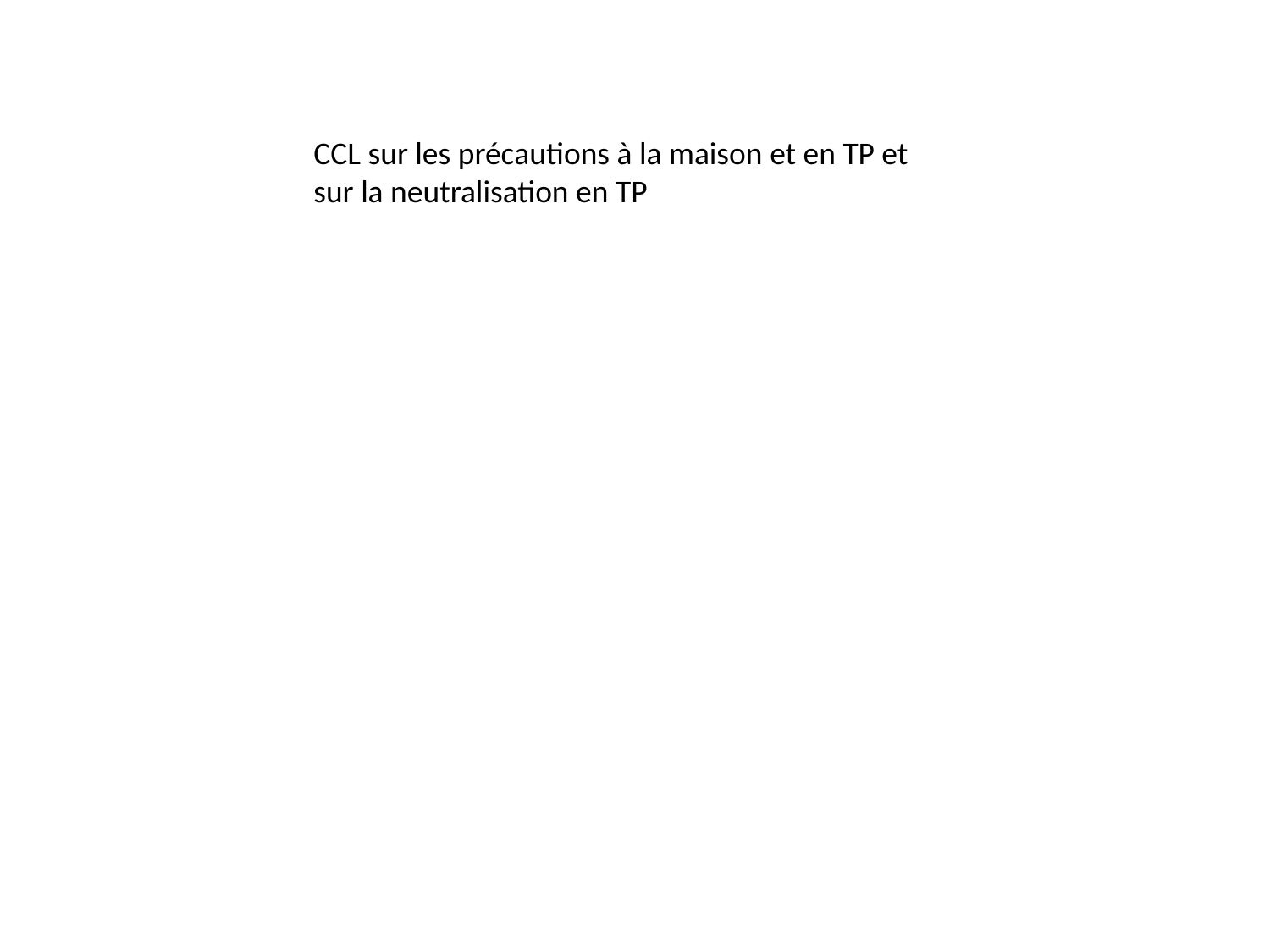

CCL sur les précautions à la maison et en TP et sur la neutralisation en TP